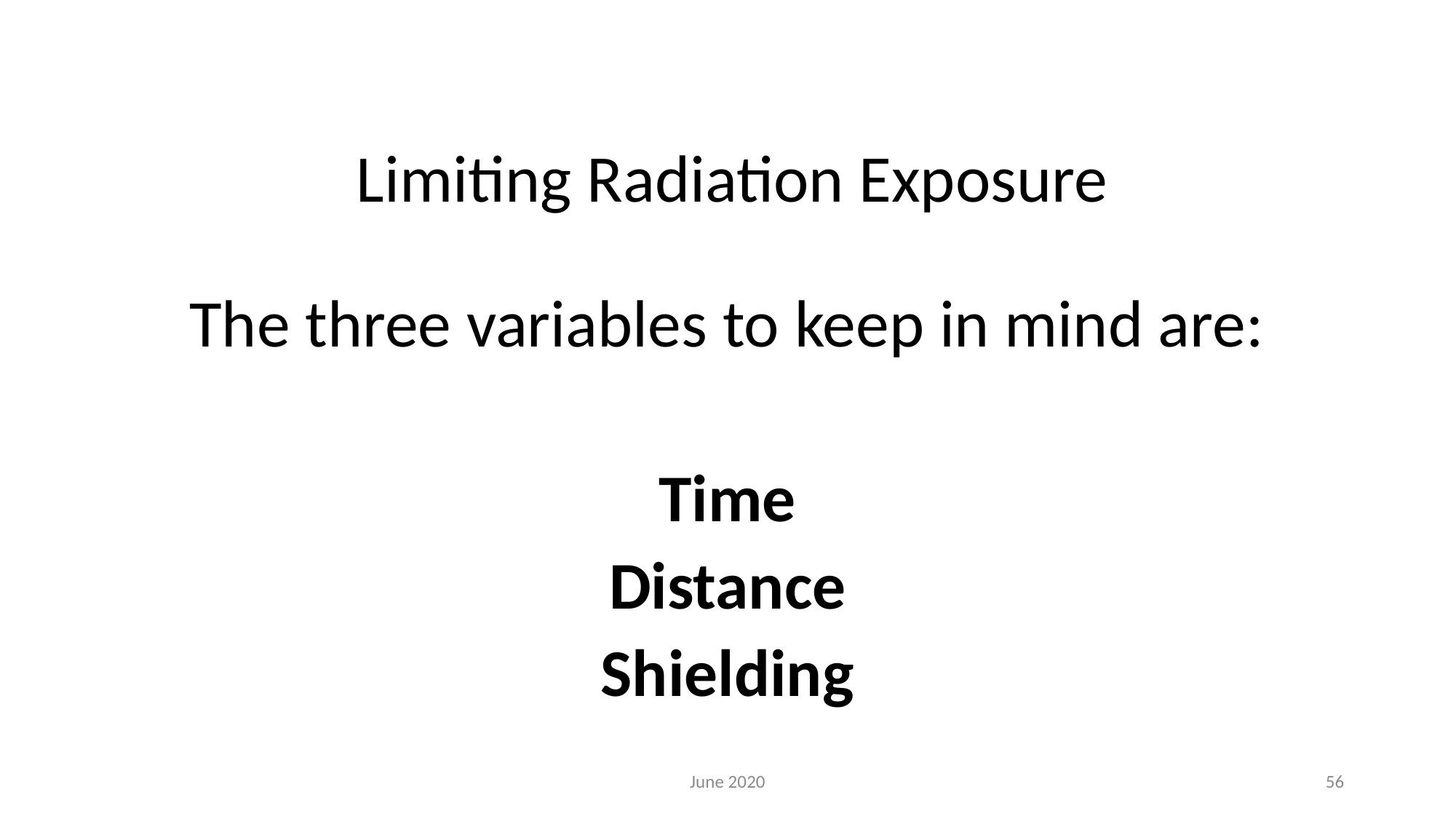

# Limiting Radiation Exposure

The three variables to keep in mind are:

Time
Distance
Shielding

June 2020
56